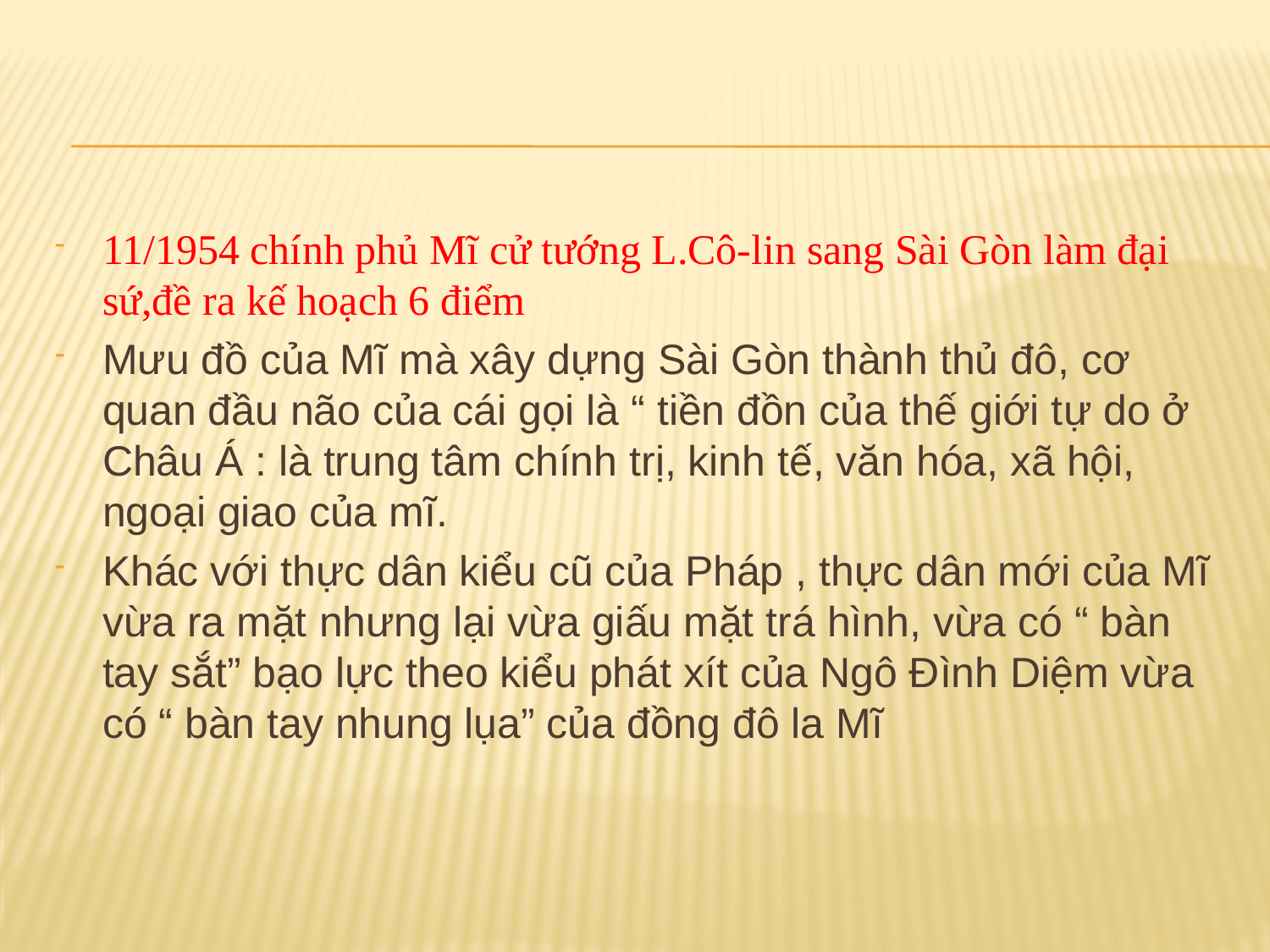

11/1954 chính phủ Mĩ cử tướng L.Cô-lin sang Sài Gòn làm đại sứ,đề ra kế hoạch 6 điểm
Mưu đồ của Mĩ mà xây dựng Sài Gòn thành thủ đô, cơ quan đầu não của cái gọi là “ tiền đồn của thế giới tự do ở Châu Á : là trung tâm chính trị, kinh tế, văn hóa, xã hội, ngoại giao của mĩ.
Khác với thực dân kiểu cũ của Pháp , thực dân mới của Mĩ vừa ra mặt nhưng lại vừa giấu mặt trá hình, vừa có “ bàn tay sắt” bạo lực theo kiểu phát xít của Ngô Đình Diệm vừa có “ bàn tay nhung lụa” của đồng đô la Mĩ